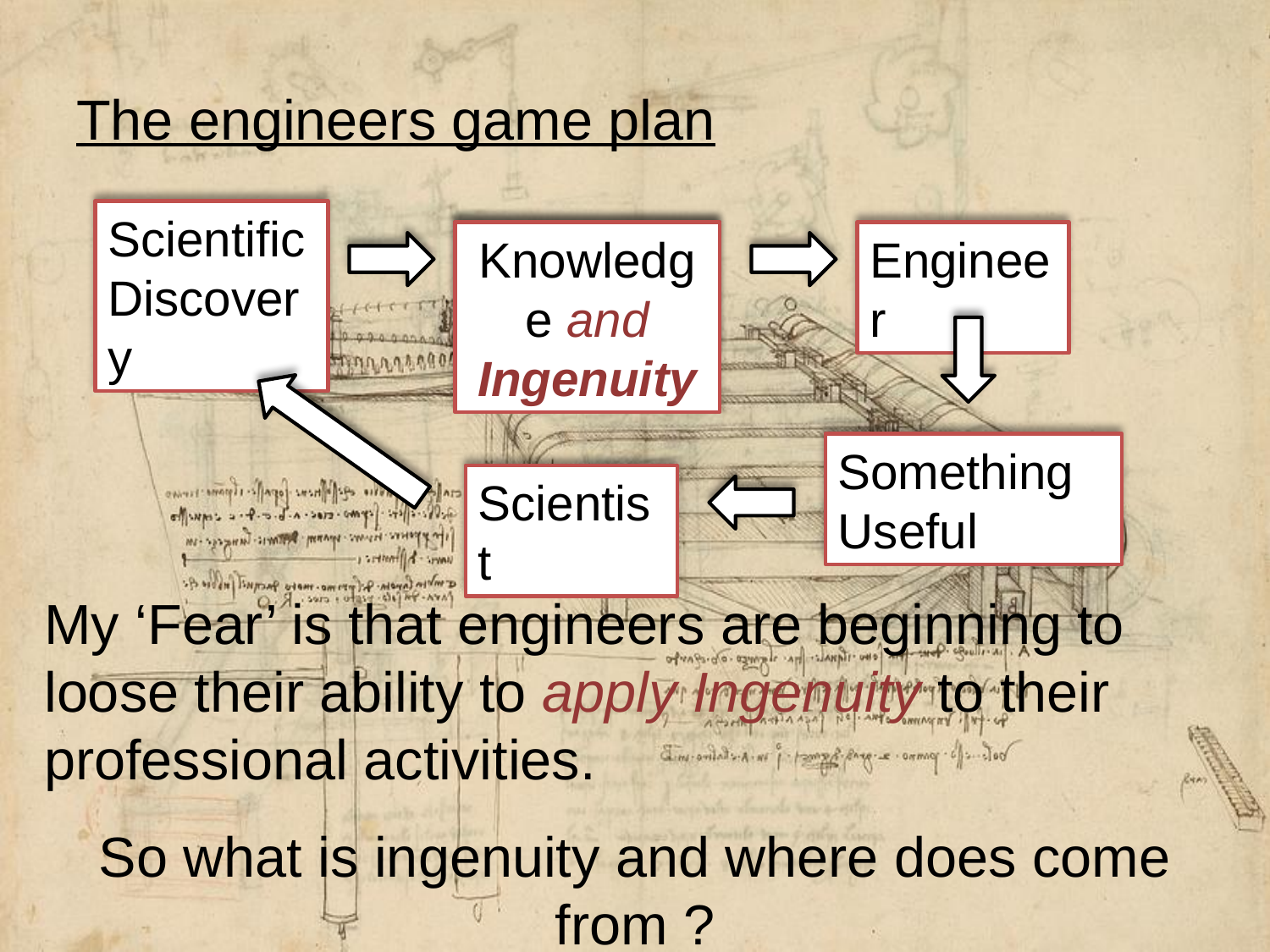

# The engineers game plan
Scientific Discovery
Knowledge
Knowledge and Ingenuity
Engineer

Something Useful
Scientist

My ‘Fear’ is that engineers are beginning to loose their ability to apply Ingenuity to their professional activities.
So what is ingenuity and where does come from ?